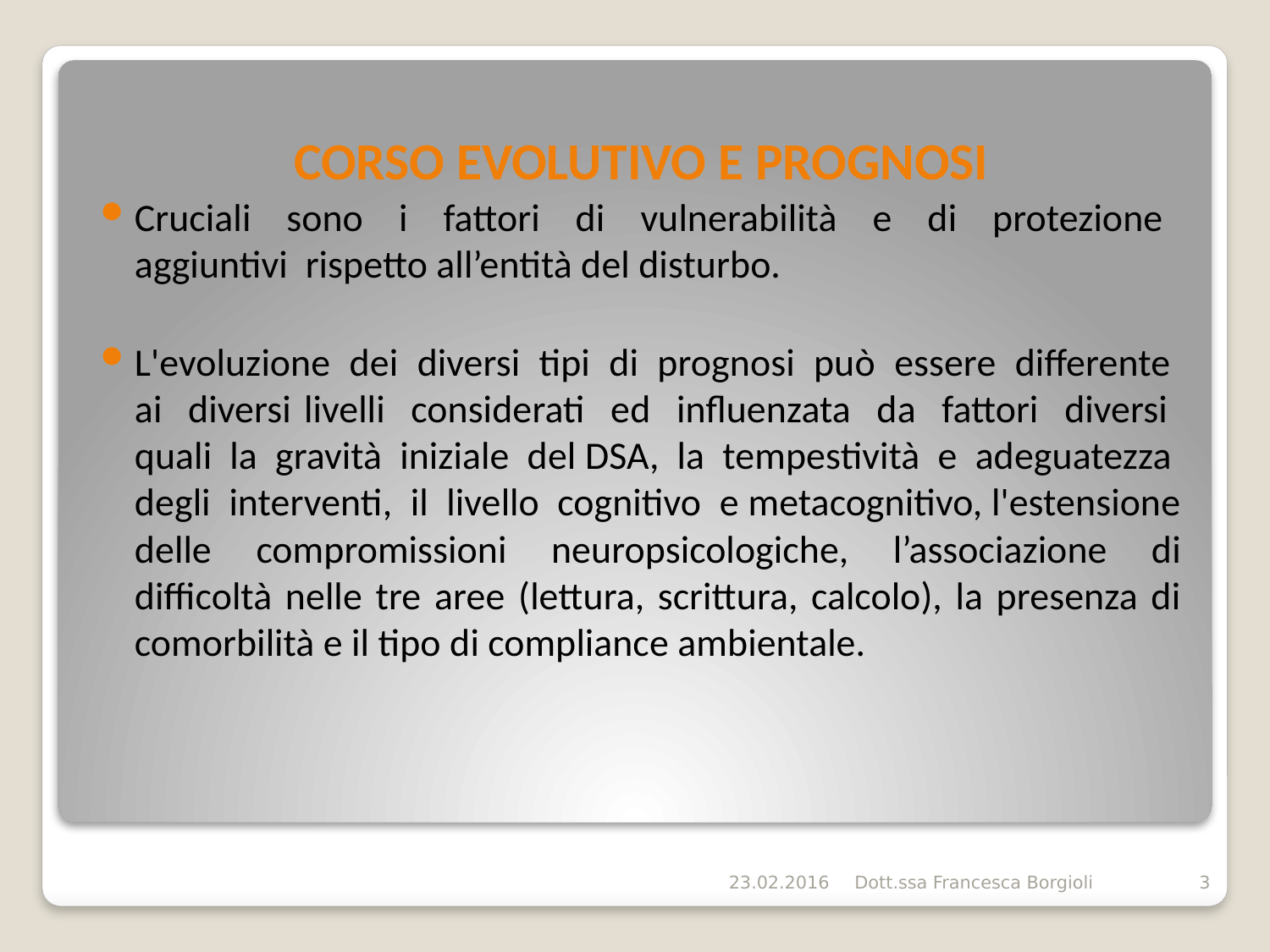

CORSO EVOLUTIVO E PROGNOSI
Cruciali  sono  i  fattori  di  vulnerabilità  e  di  protezione  aggiuntivi  rispetto all’entità del disturbo.

L'evoluzione  dei  diversi  tipi  di  prognosi  può  essere  differente  ai  diversi livelli  considerati  ed  influenzata  da  fattori  diversi  quali  la  gravità  iniziale  del DSA,  la  tempestività  e  adeguatezza  degli  interventi,  il  livello  cognitivo  e metacognitivo, l'estensione delle compromissioni neuropsicologiche, l’associazione di difficoltà nelle tre aree (lettura, scrittura, calcolo), la presenza di comorbilità e il tipo di compliance ambientale.

23.02.2016
Dott.ssa Francesca Borgioli
3